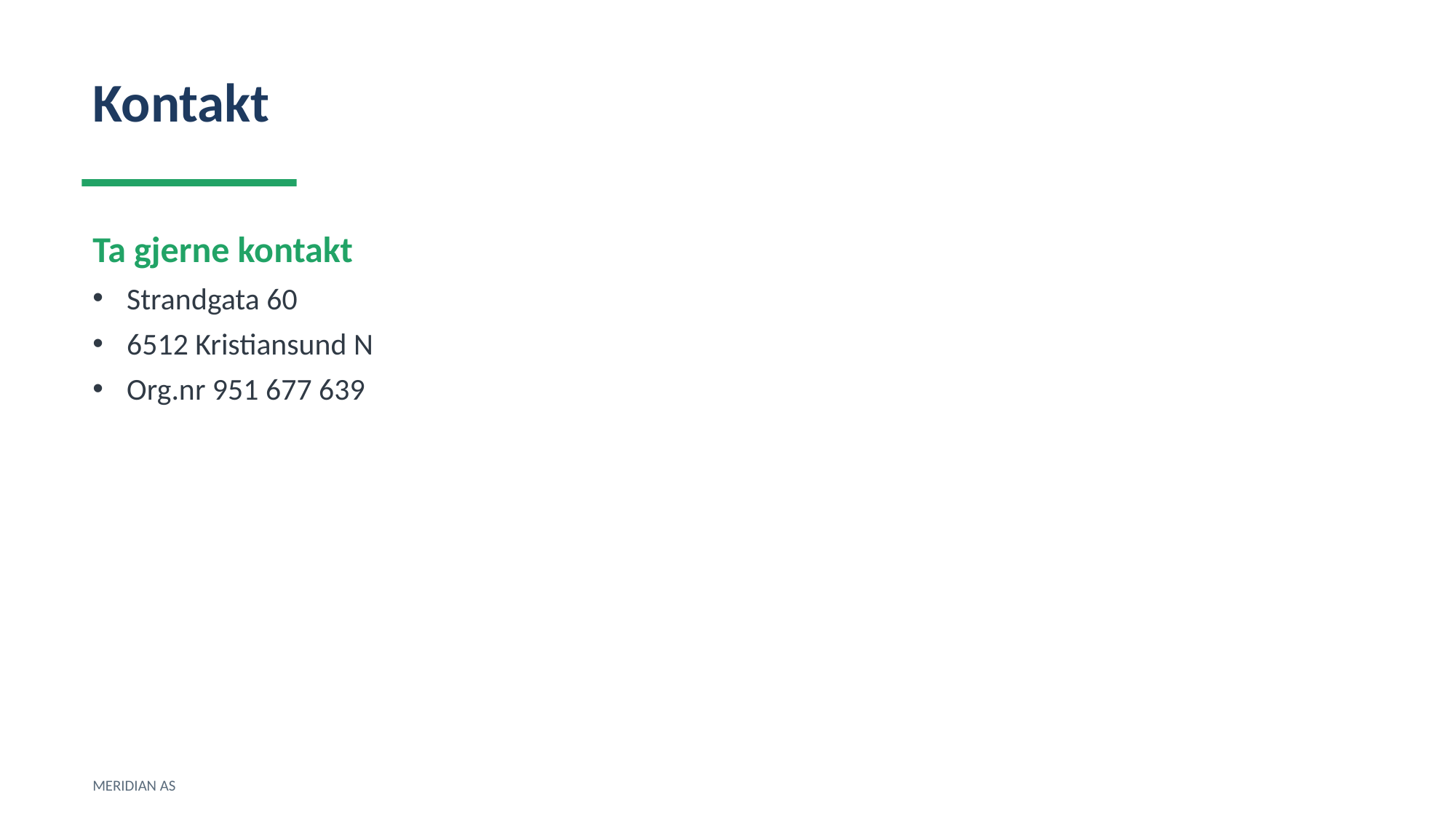

Kontakt

Ta gjerne kontakt
Strandgata 60
6512 Kristiansund N
Org.nr 951 677 639
MERIDIAN AS